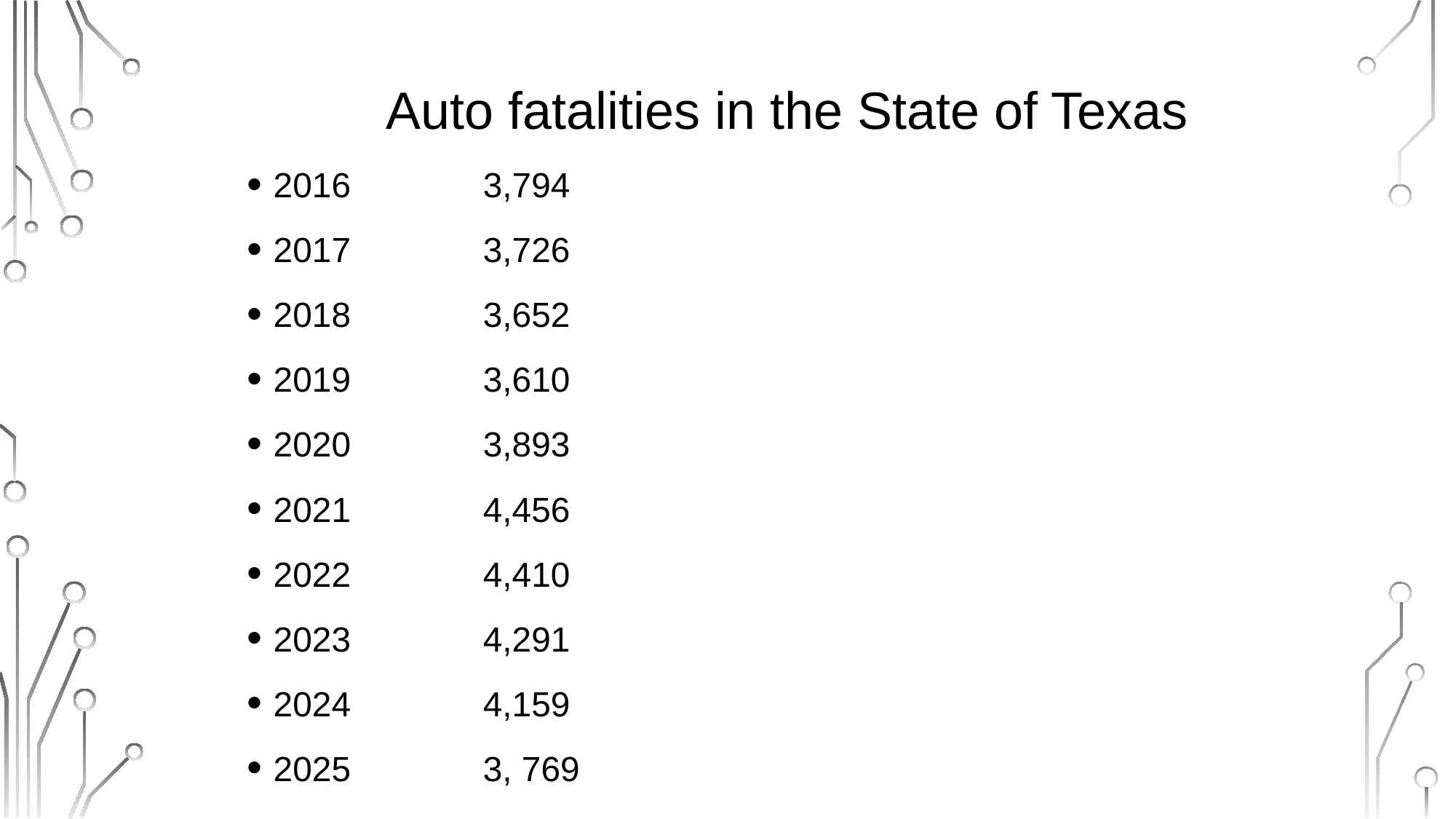

Auto fatalities in the State of Texas
2016		3,794
2017		3,726
2018		3,652
2019		3,610
2020		3,893
2021		4,456
2022		4,410
2023		4,291
2024		4,159
2025		3, 769